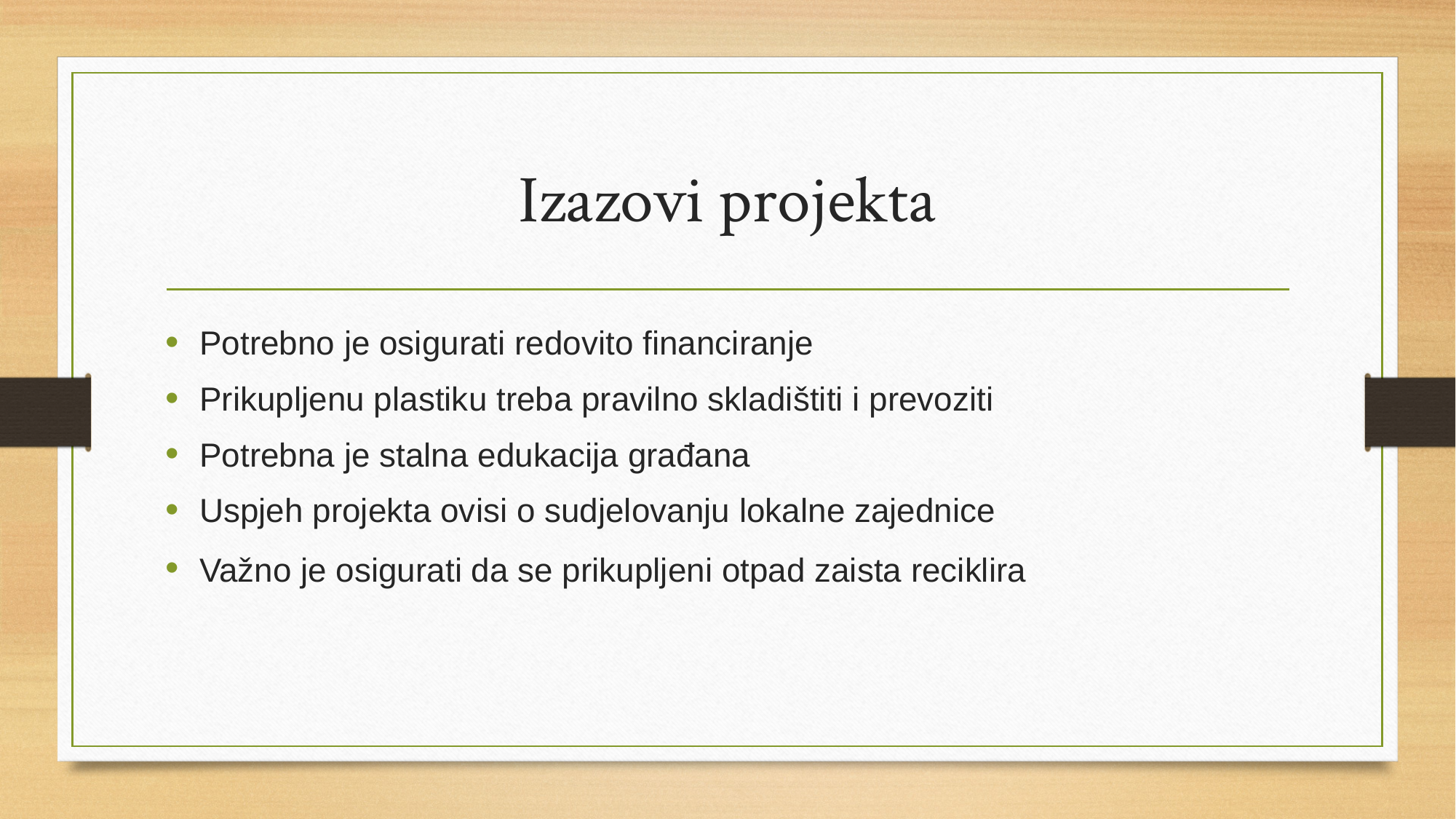

# Izazovi projekta
Potrebno je osigurati redovito financiranje
Prikupljenu plastiku treba pravilno skladištiti i prevoziti
Potrebna je stalna edukacija građana
Uspjeh projekta ovisi o sudjelovanju lokalne zajednice
Važno je osigurati da se prikupljeni otpad zaista reciklira